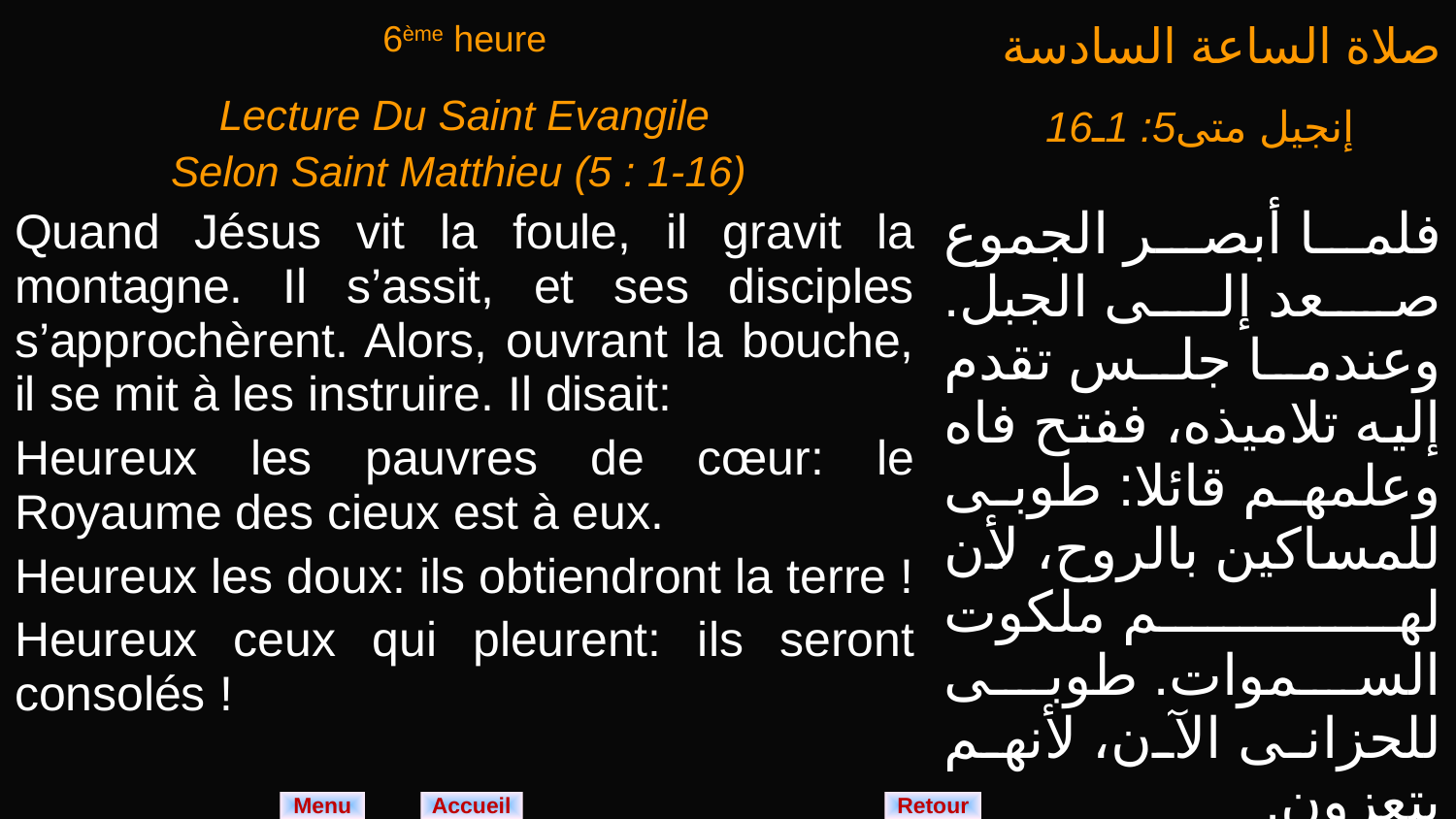

| 6ème heure | صلاة الساعة السادسة |
| --- | --- |
| Lecture Du Saint Evangile Selon Saint Matthieu (5 : 1-16) Quand Jésus vit la foule, il gravit la montagne. Il s’assit, et ses disciples s’approchèrent. Alors, ouvrant la bouche, il se mit à les instruire. Il disait: Heureux les pauvres de cœur: le Royaume des cieux est à eux. Heureux les doux: ils obtiendront la terre ! Heureux ceux qui pleurent: ils seront consolés ! | إنجيل متى5: 1ـ16 فلما أبصر الجموع صعد إلى الجبل. وعندما جلس تقدم إليه تلاميذه، ففتح فاه وعلمهم قائلا: طوبى للمساكين بالروح، لأن لهم ملكوت السموات. طوبى للحزانى الآن، لأنهم يتعزون. |
Menu
Retour